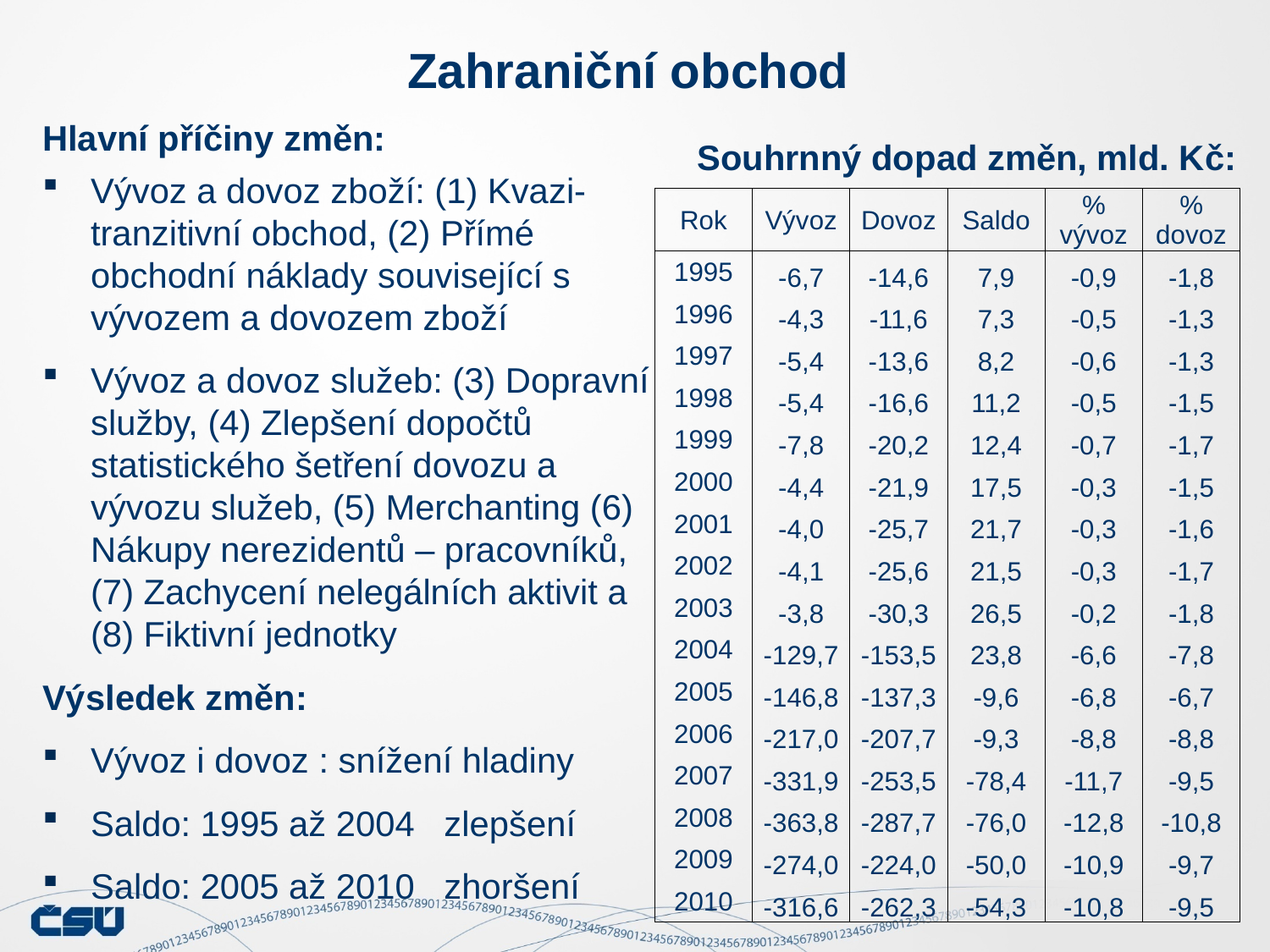

Zahraniční obchod
Hlavní příčiny změn:
Vývoz a dovoz zboží: (1) Kvazi-tranzitivní obchod, (2) Přímé obchodní náklady související s vývozem a dovozem zboží
Vývoz a dovoz služeb: (3) Dopravní služby, (4) Zlepšení dopočtů statistického šetření dovozu a vývozu služeb, (5) Merchanting (6) Nákupy nerezidentů – pracovníků,  (7) Zachycení nelegálních aktivit a (8) Fiktivní jednotky
Výsledek změn:
Vývoz i dovoz : snížení hladiny
Saldo: 1995 až 2004   zlepšení
Saldo: 2005 až 2010   zhoršení

Souhrnný dopad změn, mld. Kč:

| Rok | Vývoz | Dovoz | Saldo | % vývoz | % dovoz |
| --- | --- | --- | --- | --- | --- |
| 1995 | -6,7 | -14,6 | 7,9 | -0,9 | -1,8 |
| 1996 | -4,3 | -11,6 | 7,3 | -0,5 | -1,3 |
| 1997 | -5,4 | -13,6 | 8,2 | -0,6 | -1,3 |
| 1998 | -5,4 | -16,6 | 11,2 | -0,5 | -1,5 |
| 1999 | -7,8 | -20,2 | 12,4 | -0,7 | -1,7 |
| 2000 | -4,4 | -21,9 | 17,5 | -0,3 | -1,5 |
| 2001 | -4,0 | -25,7 | 21,7 | -0,3 | -1,6 |
| 2002 | -4,1 | -25,6 | 21,5 | -0,3 | -1,7 |
| 2003 | -3,8 | -30,3 | 26,5 | -0,2 | -1,8 |
| 2004 | -129,7 | -153,5 | 23,8 | -6,6 | -7,8 |
| 2005 | -146,8 | -137,3 | -9,6 | -6,8 | -6,7 |
| 2006 | -217,0 | -207,7 | -9,3 | -8,8 | -8,8 |
| 2007 | -331,9 | -253,5 | -78,4 | -11,7 | -9,5 |
| 2008 | -363,8 | -287,7 | -76,0 | -12,8 | -10,8 |
| 2009 | -274,0 | -224,0 | -50,0 | -10,9 | -9,7 |
| 2010 | -316,6 | -262,3 | -54,3 | -10,8 | -9,5 |